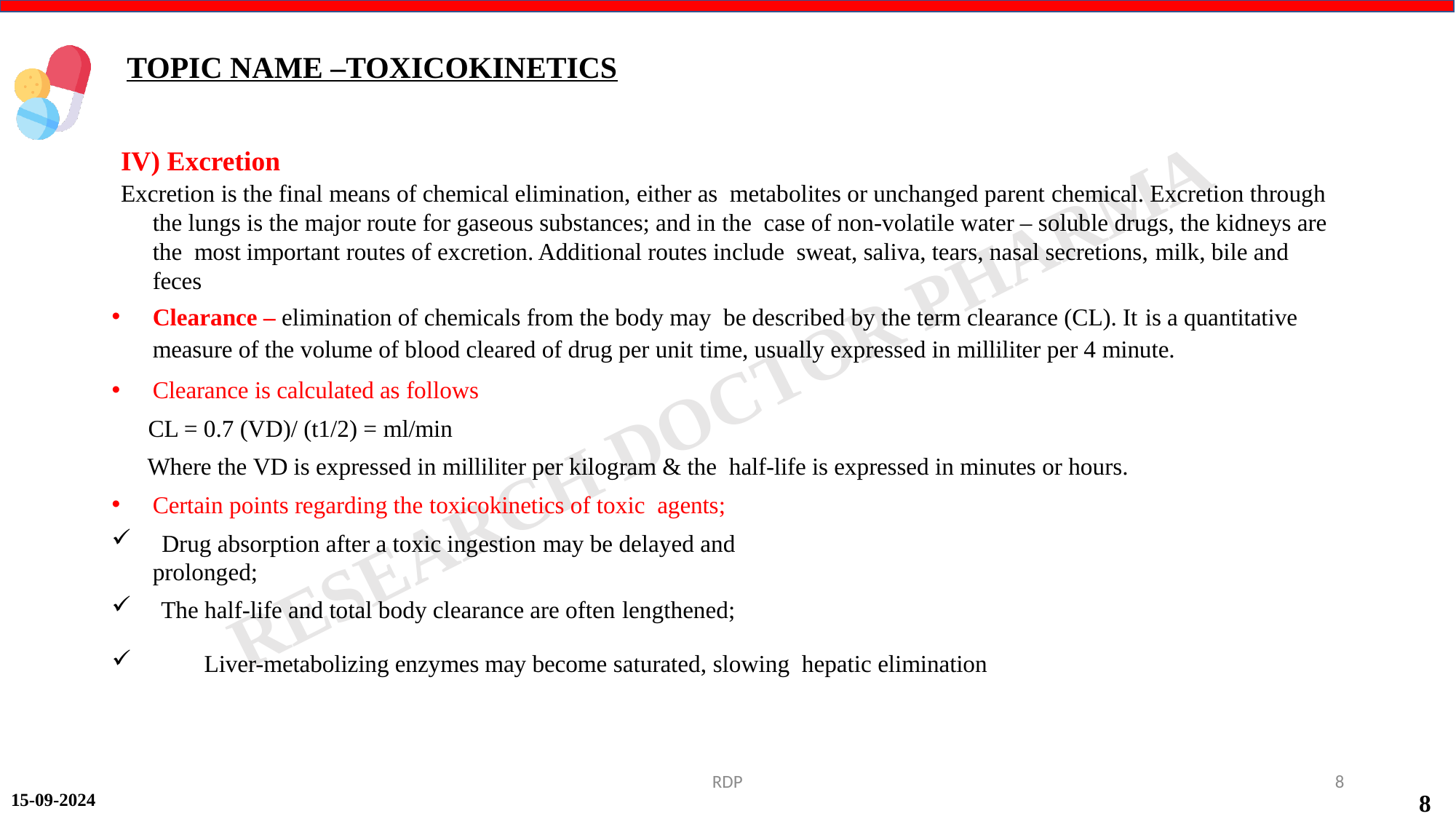

TOPIC NAME –TOXICOKINETICS

IV) Excretion
Excretion is the final means of chemical elimination, either as  metabolites or unchanged parent chemical. Excretion through  the lungs is the major route for gaseous substances; and in the  case of non-volatile water – soluble drugs, the kidneys are the  most important routes of excretion. Additional routes include  sweat, saliva, tears, nasal secretions, milk, bile and feces
Clearance – elimination of chemicals from the body may  be described by the term clearance (CL). It is a quantitative  measure of the volume of blood cleared of drug per unit time, usually expressed in milliliter per 4 minute.
Clearance is calculated as follows
CL = 0.7 (VD)/ (t1/2) = ml/min
Where the VD is expressed in milliliter per kilogram & the  half-life is expressed in minutes or hours.
Certain points regarding the toxicokinetics of toxic  agents;
Drug absorption after a toxic ingestion may be delayed and
prolonged;
The half-life and total body clearance are often lengthened;
	Liver-metabolizing enzymes may become saturated, slowing  hepatic elimination

RDP
8
15-09-2024
8